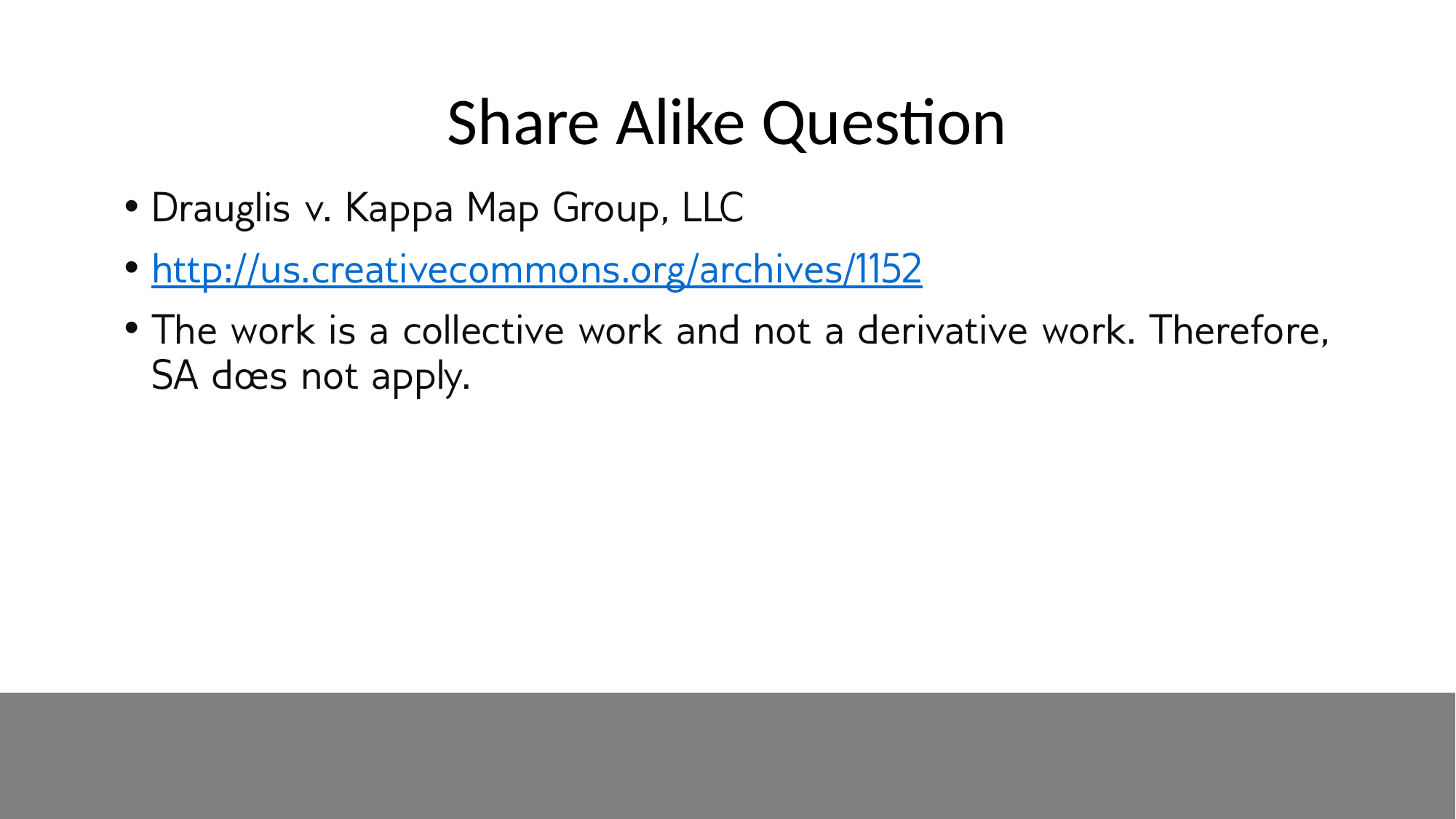

# Share Alike Question
Drauglis v. Kappa Map Group, LLC
http://us.creativecommons.org/archives/1152
The work is a collective work and not a derivative work. Therefore, SA does not apply.